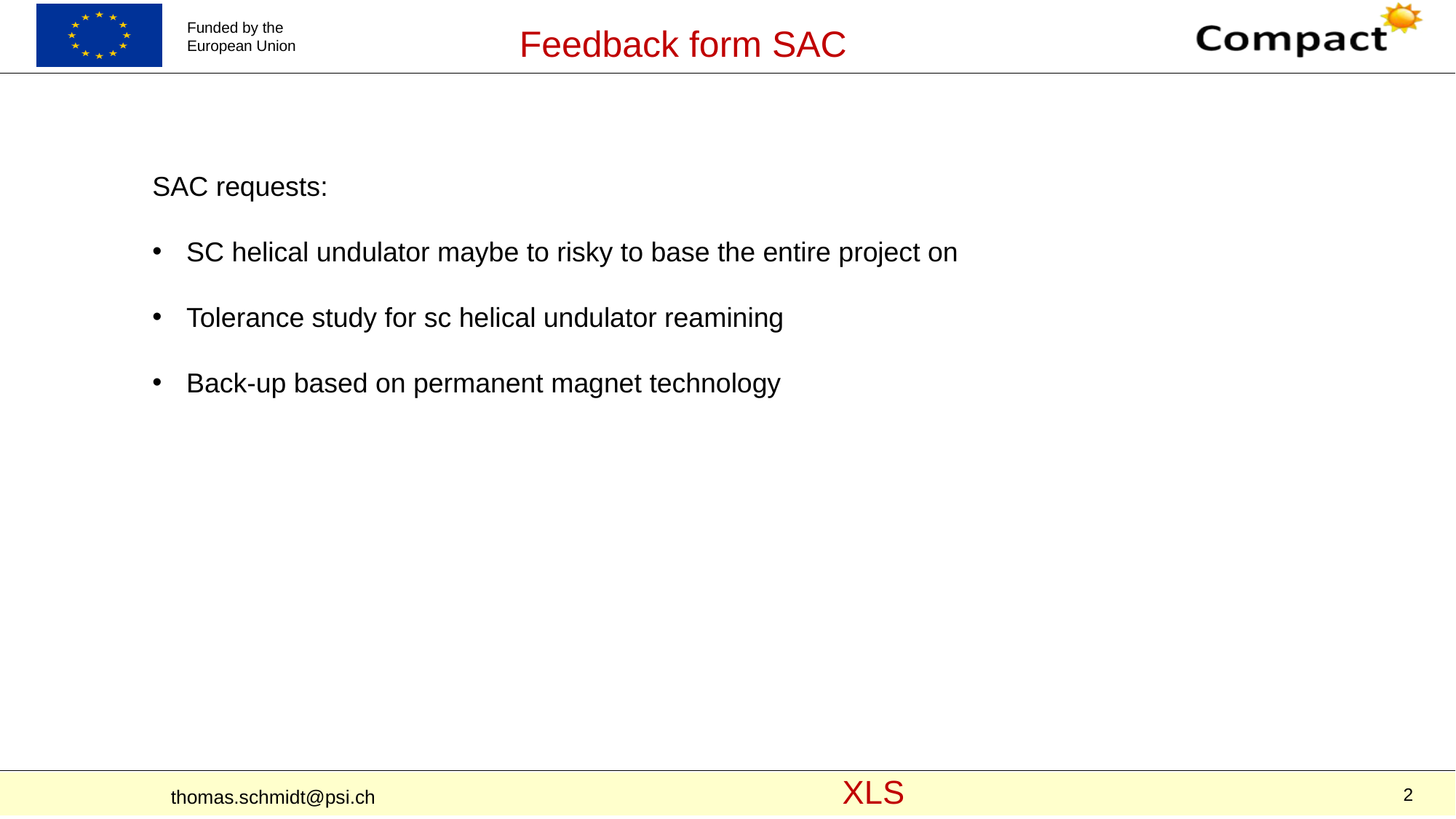

Feedback form SAC
SAC requests:

SC helical undulator maybe to risky to base the entire project on

Tolerance study for sc helical undulator reamining

Back-up based on permanent magnet technology
2